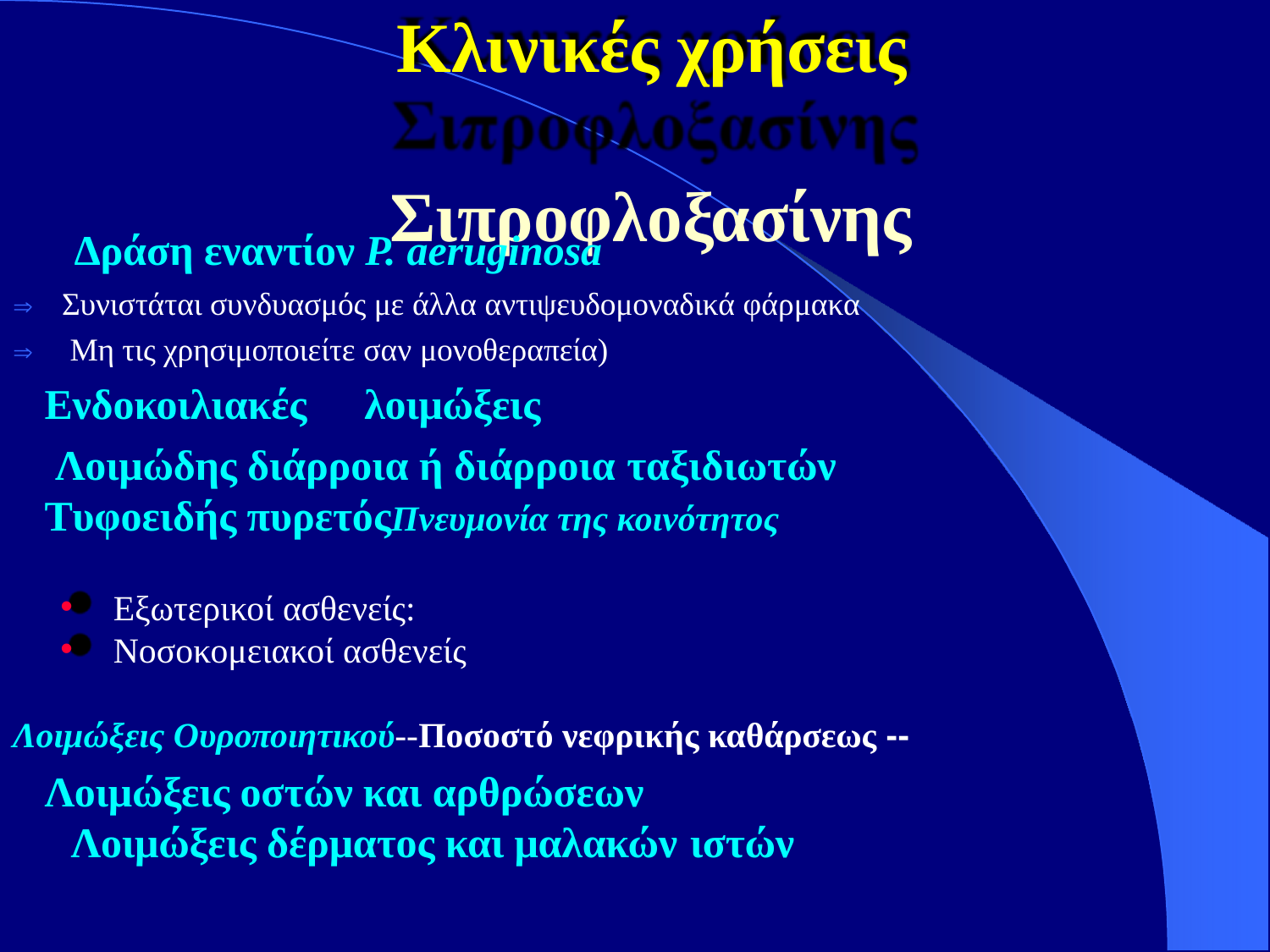

# Κλινικές χρήσεις  Σιπροφλοξασίνης
Δράση εναντίον P. aeruginosa
⇒	Συνιστάται συνδυασμός με άλλα αντιψευδομοναδικά φάρμακα
⇒	Μη τις χρησιμοποιείτε σαν μονοθεραπεία)
Ενδοκοιλιακές	λοιμώξεις
Λοιμώδης διάρροια ή διάρροια ταξιδιωτών
Tυφοειδής πυρετόςΠνευμονία της κοινότητος

Εξωτερικοί ασθενείς:
Νοσοκομειακοί ασθενείς

Λοιμώξεις Ουροποιητικού--Ποσοστό νεφρικής καθάρσεως --
Λοιμώξεις οστών και αρθρώσεων  Λοιμώξεις δέρματος και μαλακών ιστών